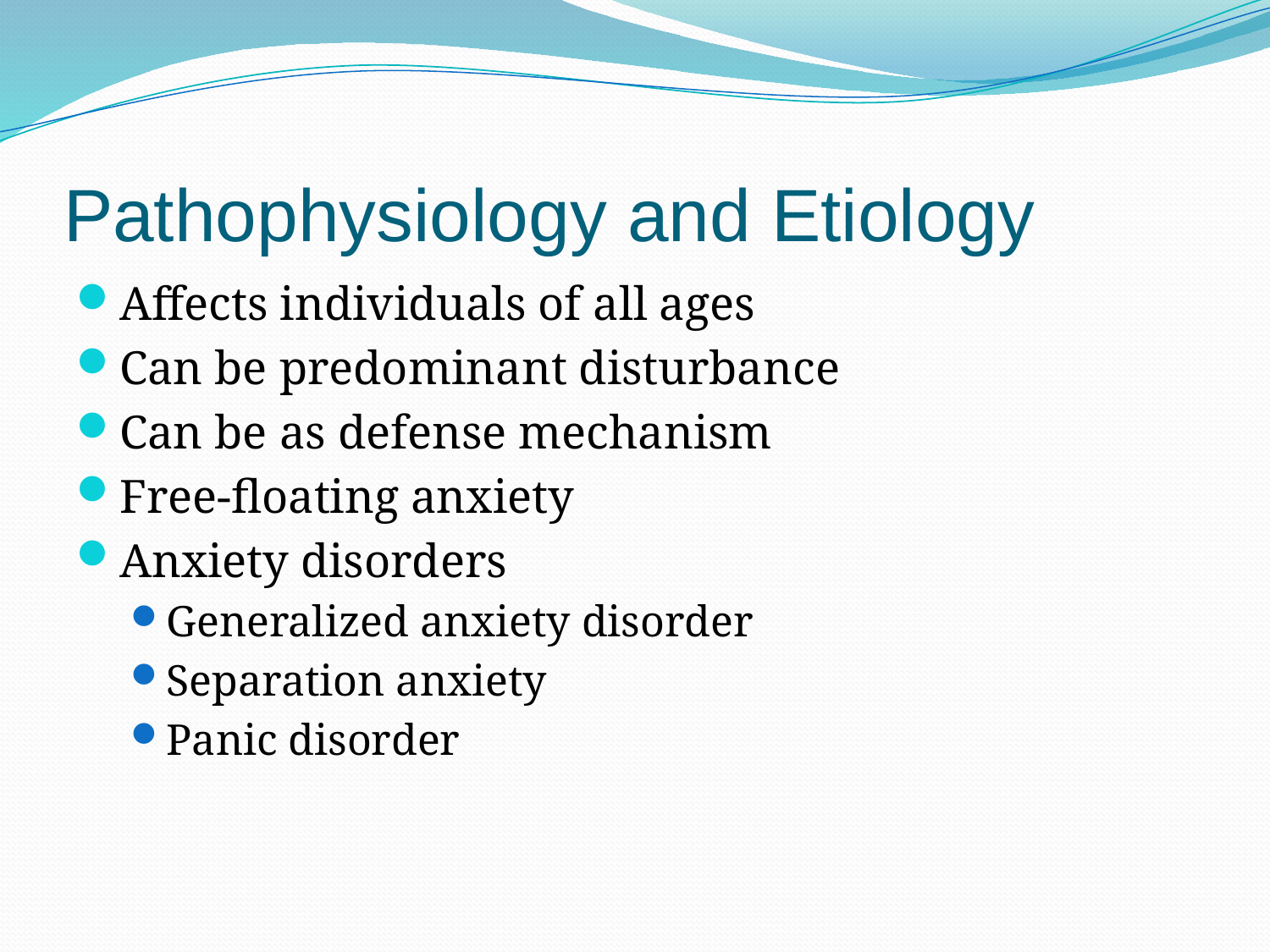

Pathophysiology and Etiology
Affects individuals of all ages
Can be predominant disturbance
Can be as defense mechanism
Free-floating anxiety
Anxiety disorders
Generalized anxiety disorder
Separation anxiety
Panic disorder